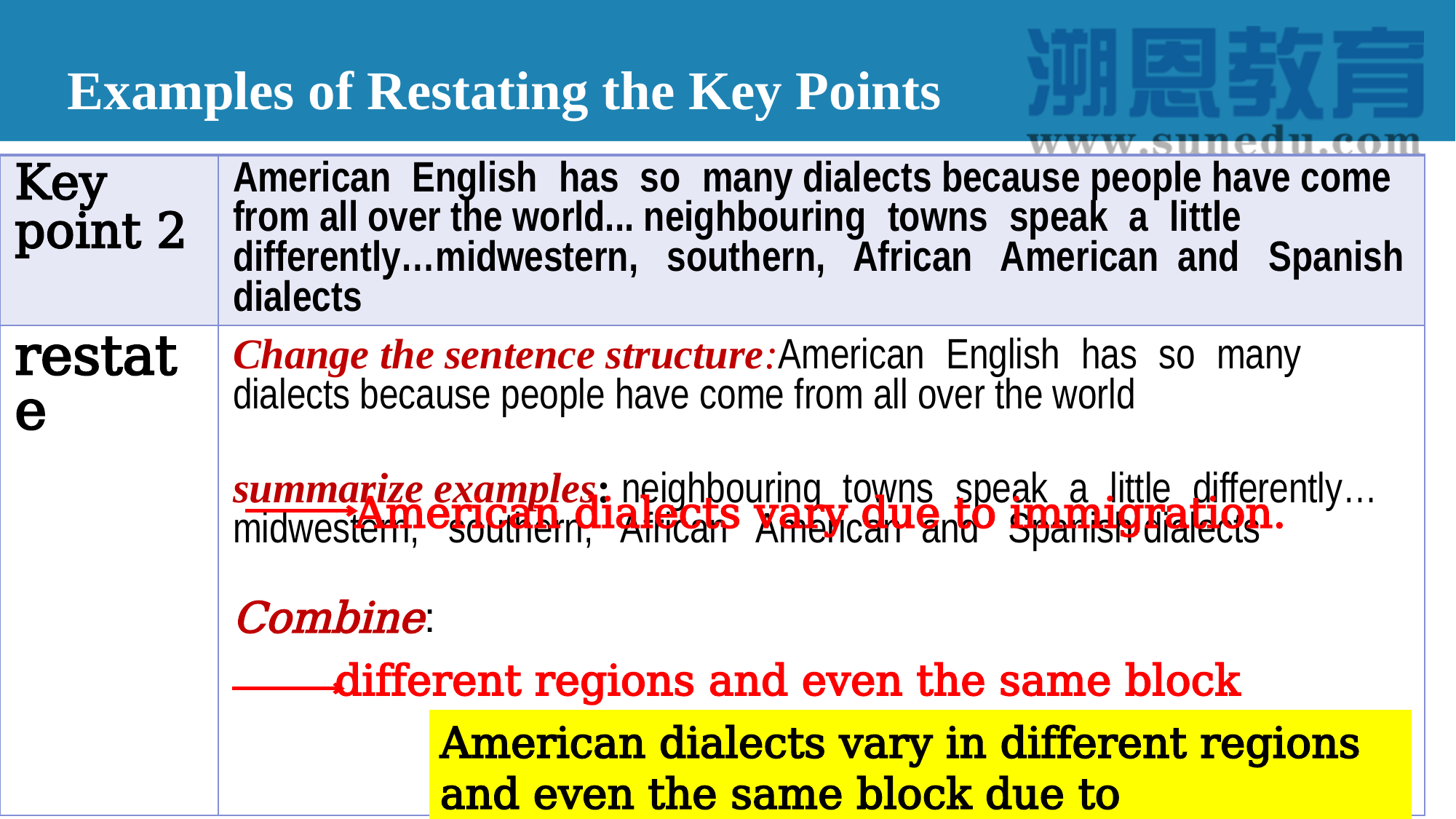

Examples of Restating the Key Points
| Key point 2 | American English has so many dialects because people have come from all over the world... neighbouring towns speak a little differently…midwestern, southern, African American and Spanish dialects |
| --- | --- |
| restate | Change the sentence structure:American English has so many dialects because people have come from all over the world summarize examples: neighbouring towns speak a little differently…midwestern, southern, African American and Spanish dialects Combine: |
American dialects vary due to immigration.
different regions and even the same block
American dialects vary in different regions and even the same block due to immigration.